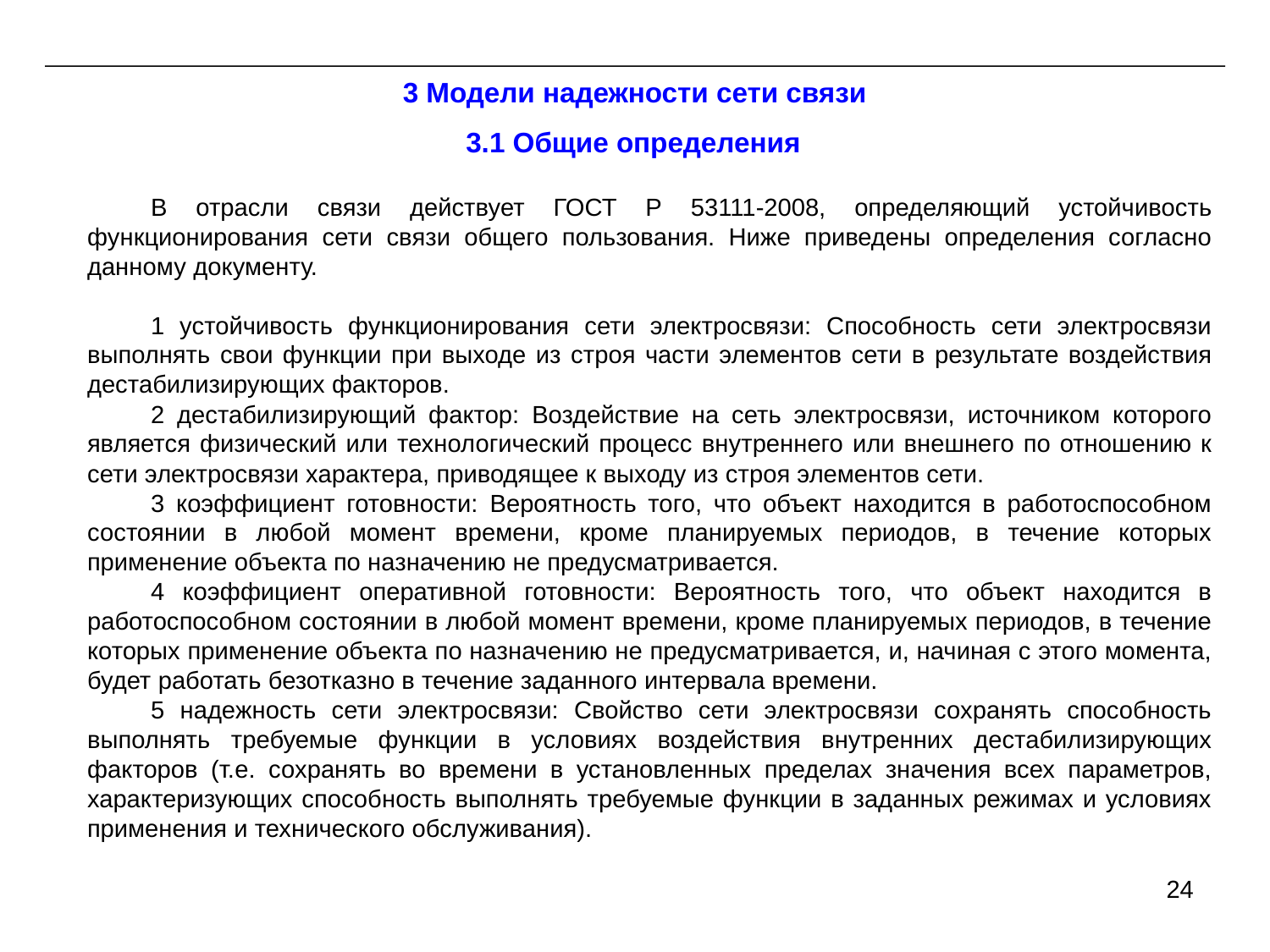

# 3 Модели надежности сети связи

3.1 Общие определения
В отрасли связи действует ГОСТ Р 53111-2008, определяющий устойчивость функционирования сети связи общего пользования. Ниже приведены определения согласно данному документу.

1 устойчивость функционирования сети электросвязи: Способность сети электросвязи выполнять свои функции при выходе из строя части элементов сети в результате воздействия дестабилизирующих факторов.
2 дестабилизирующий фактор: Воздействие на сеть электросвязи, источником которого является физический или технологический процесс внутреннего или внешнего по отношению к сети электросвязи характера, приводящее к выходу из строя элементов сети.
3 коэффициент готовности: Вероятность того, что объект находится в работоспособном состоянии в любой момент времени, кроме планируемых периодов, в течение которых применение объекта по назначению не предусматривается.
4 коэффициент оперативной готовности: Вероятность того, что объект находится в работоспособном состоянии в любой момент времени, кроме планируемых периодов, в течение которых применение объекта по назначению не предусматривается, и, начиная с этого момента, будет работать безотказно в течение заданного интервала времени.
5 надежность сети электросвязи: Свойство сети электросвязи сохранять способность выполнять требуемые функции в условиях воздействия внутренних дестабилизирующих факторов (т.е. сохранять во времени в установленных пределах значения всех параметров, характеризующих способность выполнять требуемые функции в заданных режимах и условиях применения и технического обслуживания).

24